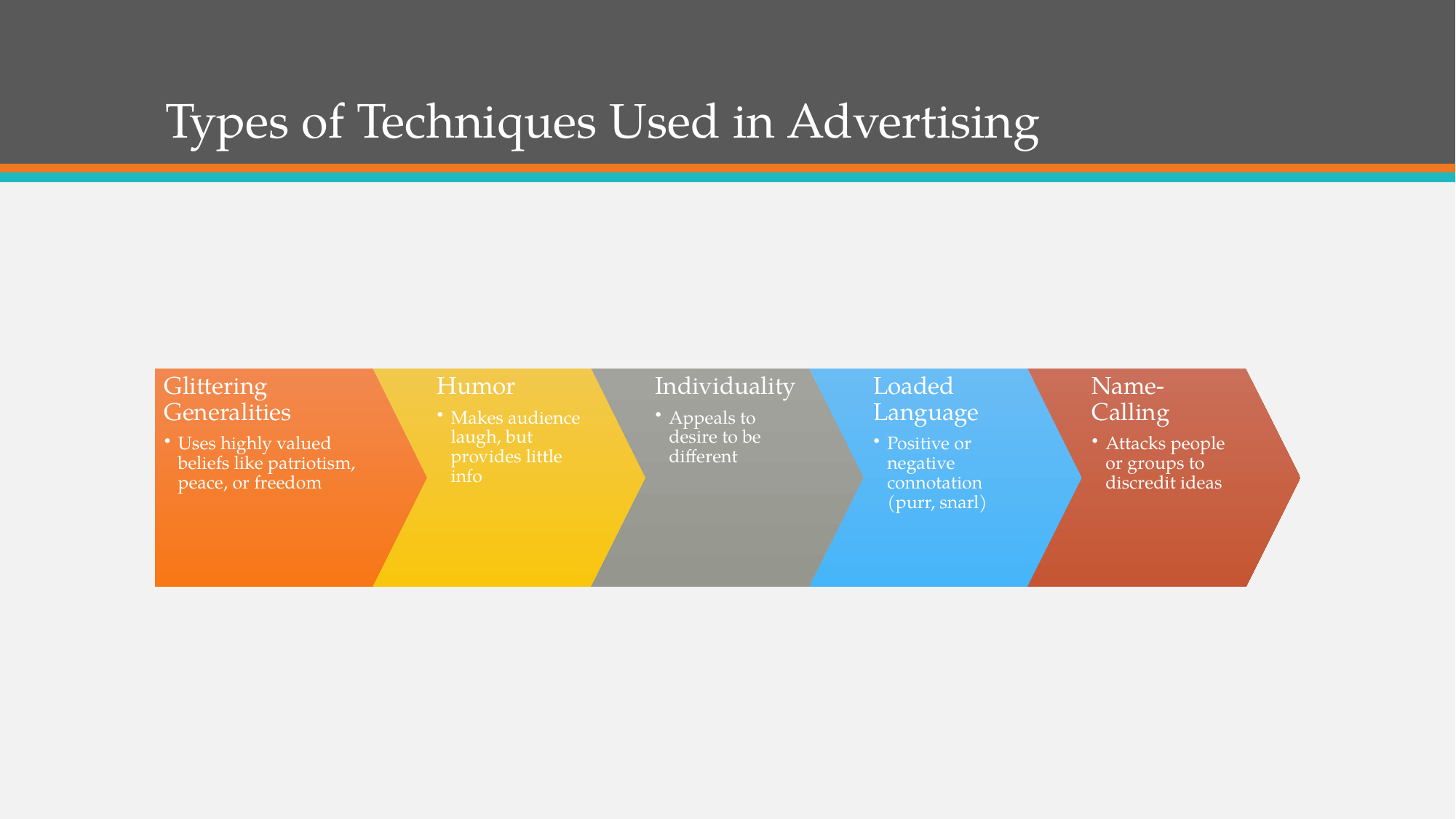

# Types of Techniques Used in Advertising
Glittering Generalities
Uses highly valued beliefs like patriotism, peace, or freedom

Humor
Makes audience laugh, but provides little info

Individuality
Appeals to desire to be different

Loaded Language
Positive or negative connotation (purr, snarl)

Name-Calling
Attacks people or groups to discredit ideas